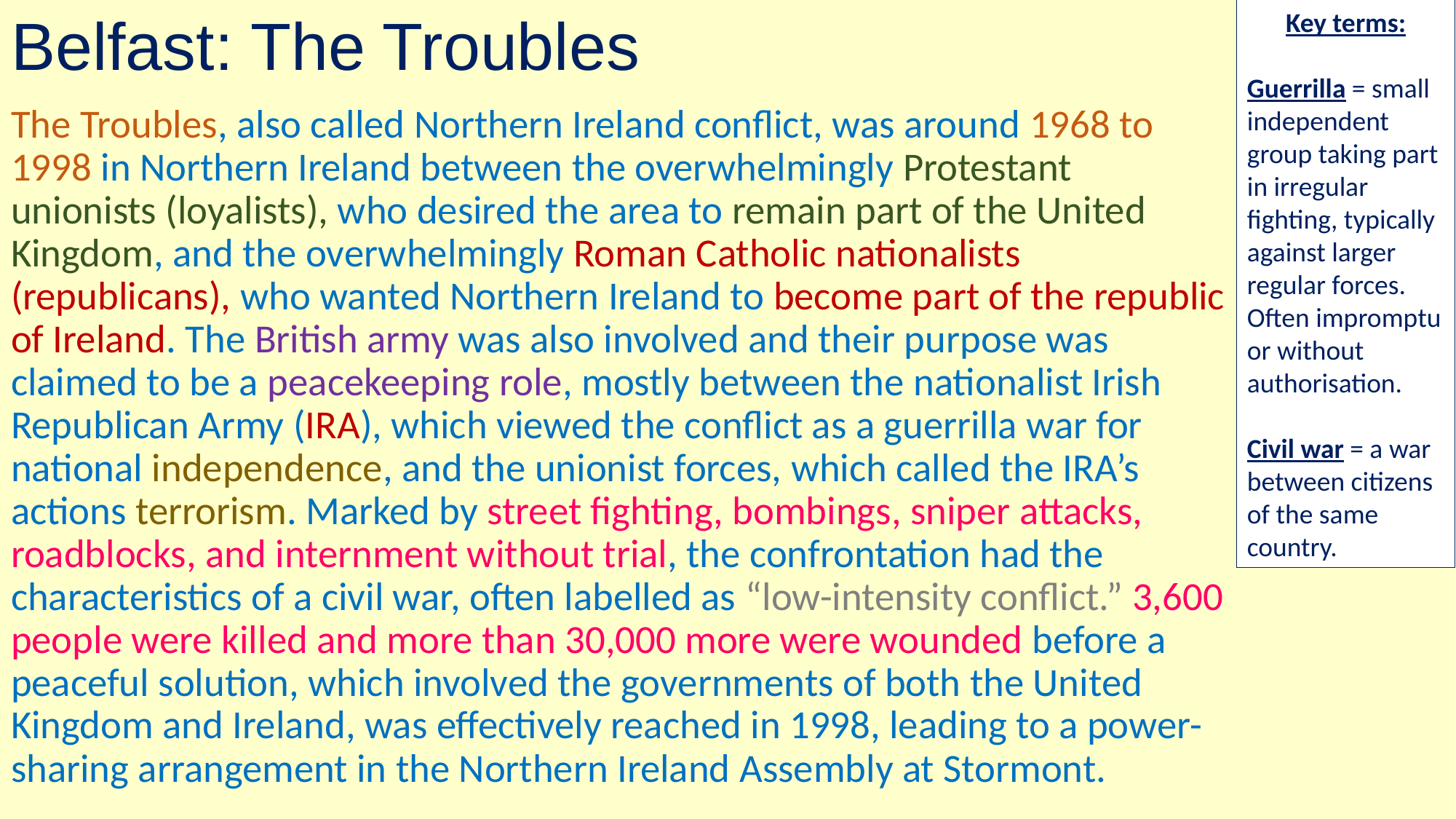

# Belfast: The Troubles
Key terms:

Guerrilla = small independent group taking part in irregular fighting, typically against larger regular forces. Often impromptu or without authorisation.

Civil war = a war between citizens of the same country.
The Troubles, also called Northern Ireland conflict, was around 1968 to 1998 in Northern Ireland between the overwhelmingly Protestant unionists (loyalists), who desired the area to remain part of the United Kingdom, and the overwhelmingly Roman Catholic nationalists (republicans), who wanted Northern Ireland to become part of the republic of Ireland. The British army was also involved and their purpose was claimed to be a peacekeeping role, mostly between the nationalist Irish Republican Army (IRA), which viewed the conflict as a guerrilla war for national independence, and the unionist forces, which called the IRA’s actions terrorism. Marked by street fighting, bombings, sniper attacks, roadblocks, and internment without trial, the confrontation had the characteristics of a civil war, often labelled as “low-intensity conflict.” 3,600 people were killed and more than 30,000 more were wounded before a peaceful solution, which involved the governments of both the United Kingdom and Ireland, was effectively reached in 1998, leading to a power-sharing arrangement in the Northern Ireland Assembly at Stormont.